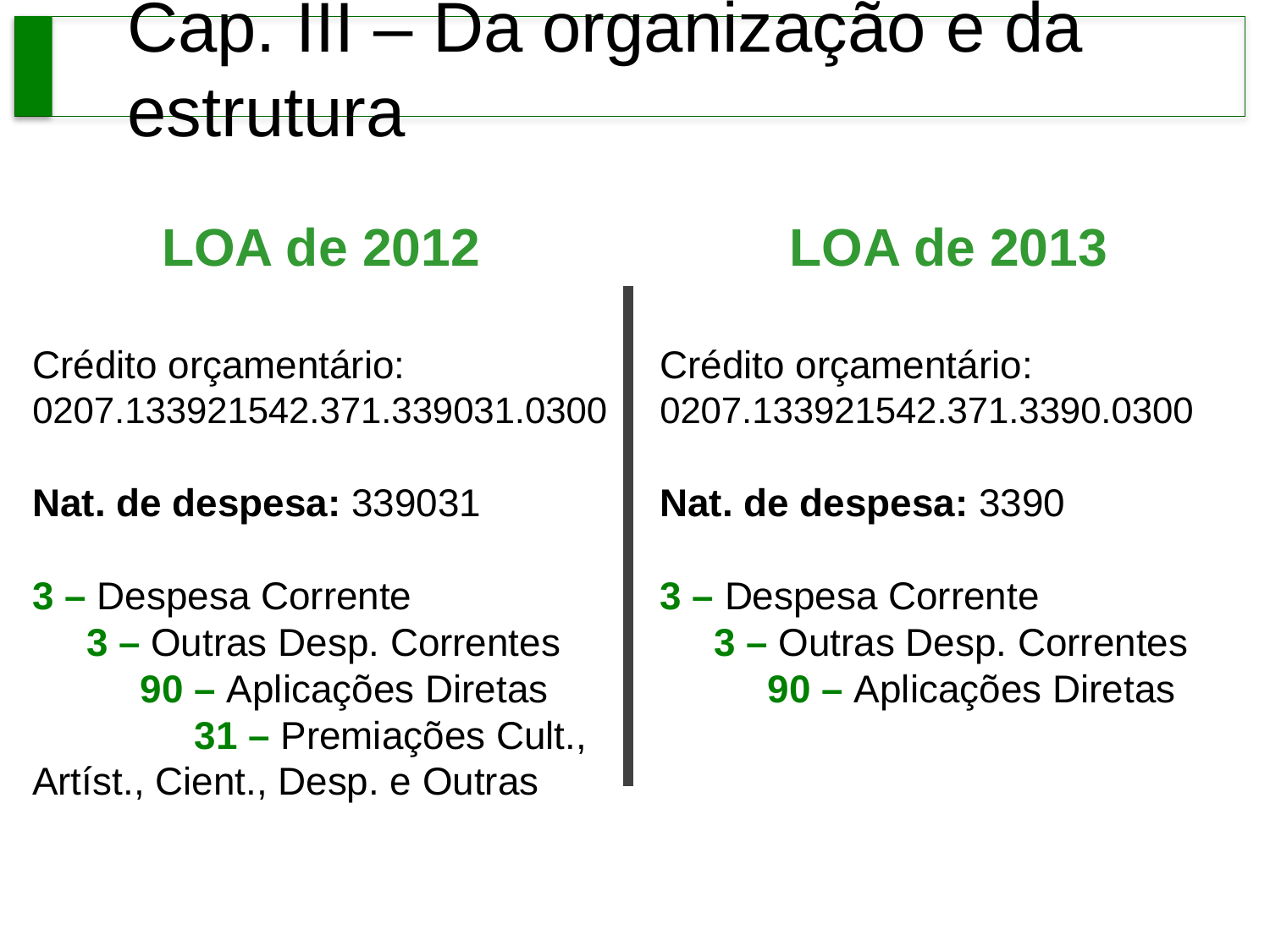

Cap. III – Da organização e da estrutura
LOA de 2012

Crédito orçamentário: 0207.133921542.371.339031.0300

Nat. de despesa: 339031

3 – Despesa Corrente
     3 – Outras Desp. Correntes
          90 – Aplicações Diretas
               31 – Premiações Cult., Artíst., Cient., Desp. e Outras
LOA de 2013

Crédito orçamentário: 0207.133921542.371.3390.0300

Nat. de despesa: 3390

3 – Despesa Corrente
     3 – Outras Desp. Correntes
          90 – Aplicações Diretas